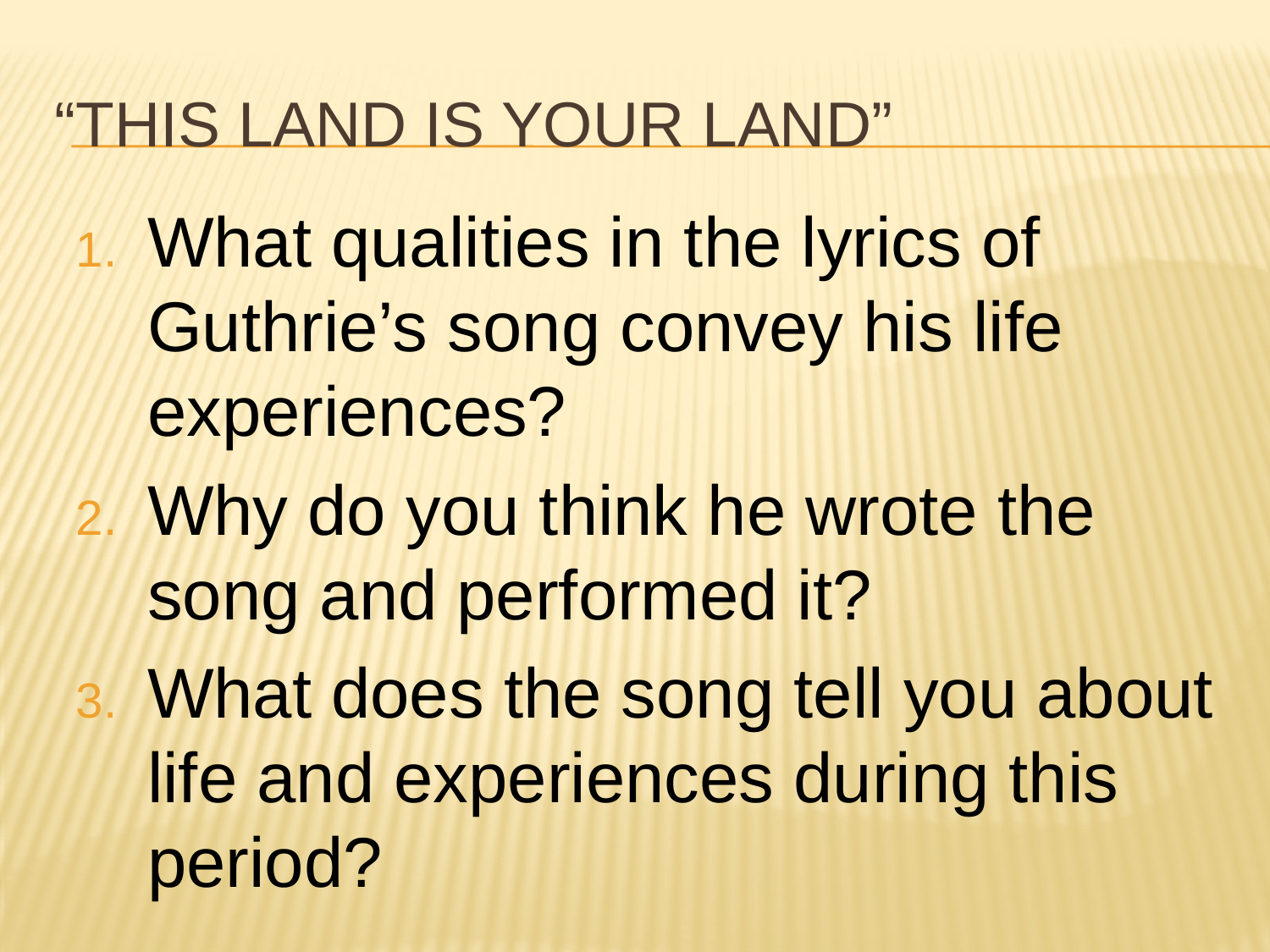

# “This Land is Your Land”
What qualities in the lyrics of Guthrie’s song convey his life experiences?
Why do you think he wrote the song and performed it?
What does the song tell you about life and experiences during this period?